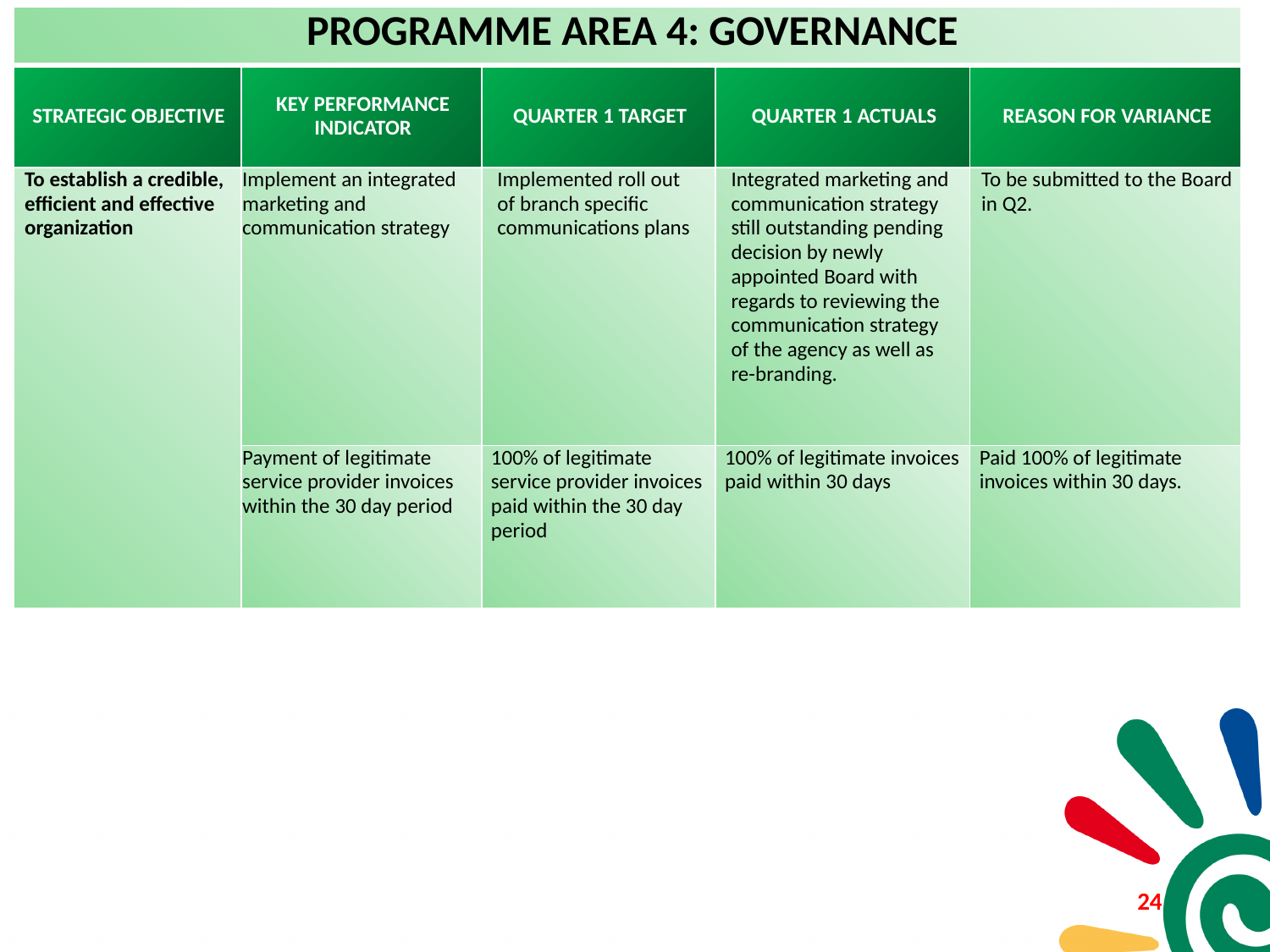

| PROGRAMME AREA 4: GOVERNANCE |  |  |  |  |
| --- | --- | --- | --- | --- |
| STRATEGIC OBJECTIVE | KEY PERFORMANCE INDICATOR | QUARTER 1 TARGET | QUARTER 1 ACTUALS | REASON FOR VARIANCE |
| To establish a credible, efficient and effective organization | Implement an integrated marketing and communication strategy | Implemented roll out of branch specific communications plans | Integrated marketing and communication strategy still outstanding pending decision by newly appointed Board with regards to reviewing the communication strategy of the agency as well as re-branding. | To be submitted to the Board in Q2. |
|  | Payment of legitimate service provider invoices within the 30 day period | 100% of legitimate service provider invoices paid within the 30 day period | 100% of legitimate invoices paid within 30 days | Paid 100% of legitimate invoices within 30 days. |
24